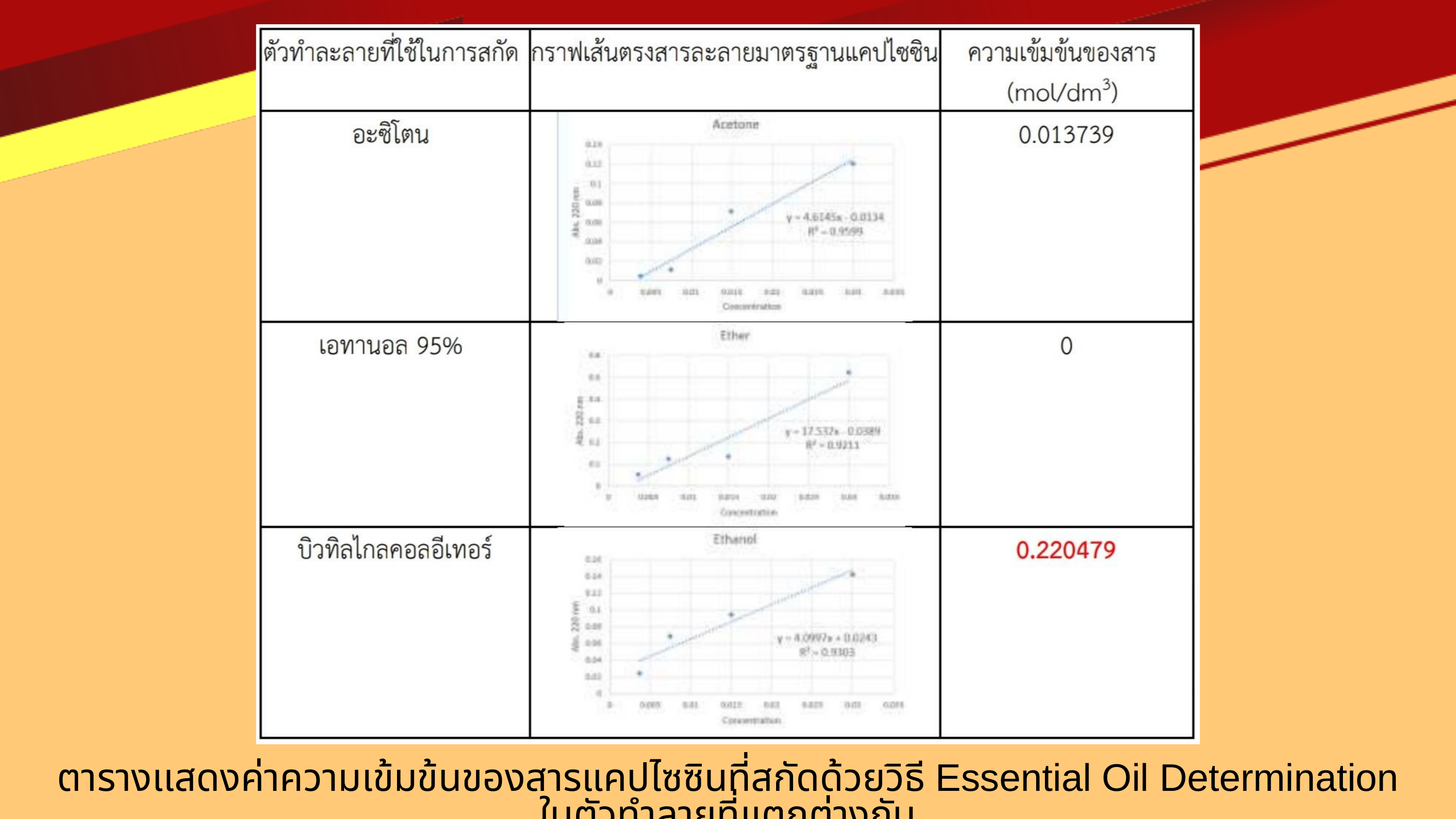

ตารางเเสดงค่าความเข้มข้นของสารแคปไซซินที่สกัดด้วยวิธี Essential Oil Determination ในตัวทำลายที่แตกต่างกัน